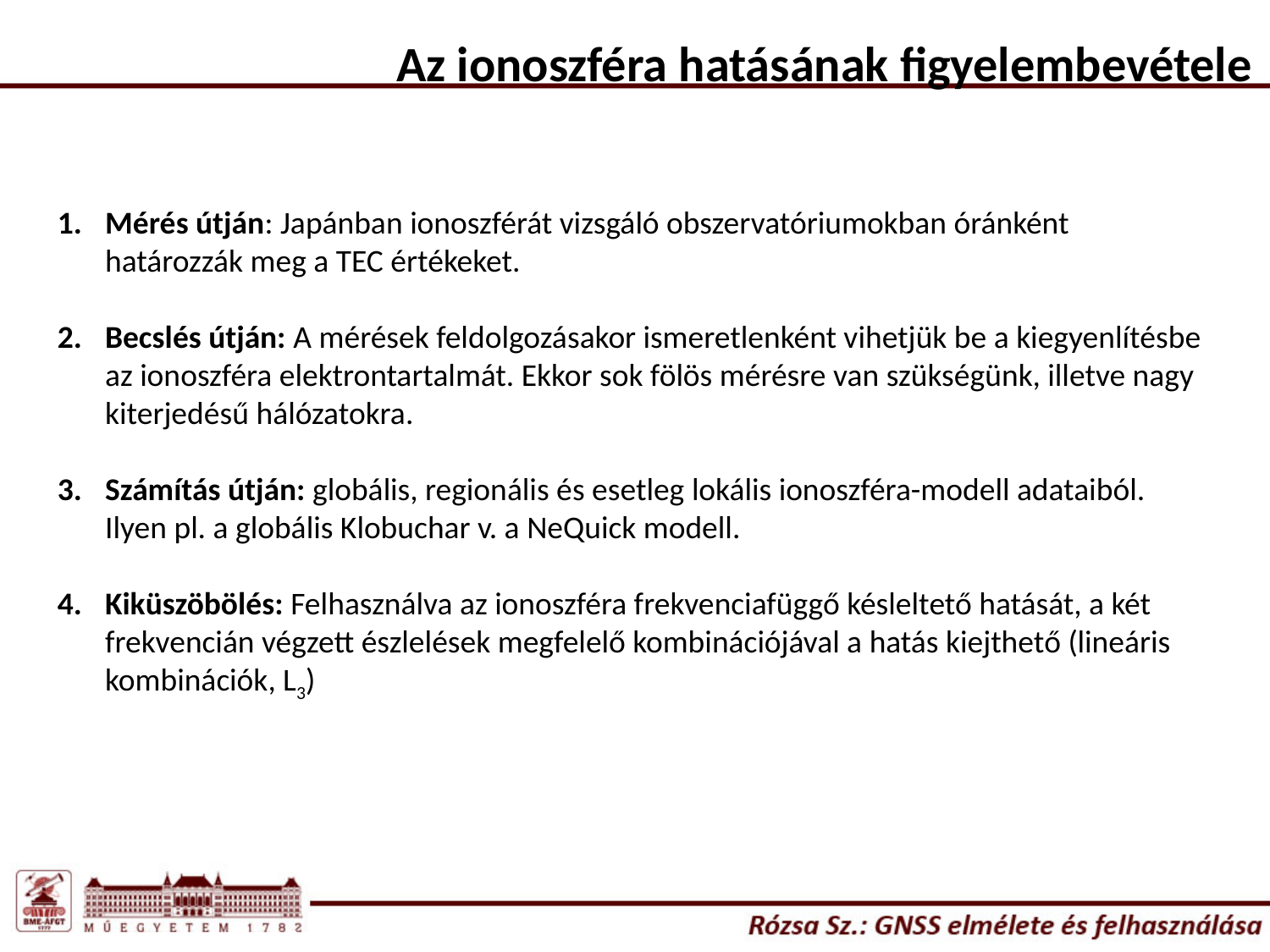

Az ionoszféra hatásának figyelembevétele
Mérés útján: Japánban ionoszférát vizsgáló obszervatóriumokban óránként határozzák meg a TEC értékeket.

Becslés útján: A mérések feldolgozásakor ismeretlenként vihetjük be a kiegyenlítésbe az ionoszféra elektrontartalmát. Ekkor sok fölös mérésre van szükségünk, illetve nagy kiterjedésű hálózatokra.

Számítás útján: globális, regionális és esetleg lokális ionoszféra-modell adataiból. Ilyen pl. a globális Klobuchar v. a NeQuick modell.

Kiküszöbölés: Felhasználva az ionoszféra frekvenciafüggő késleltető hatását, a két frekvencián végzett észlelések megfelelő kombinációjával a hatás kiejthető (lineáris kombinációk, L3)